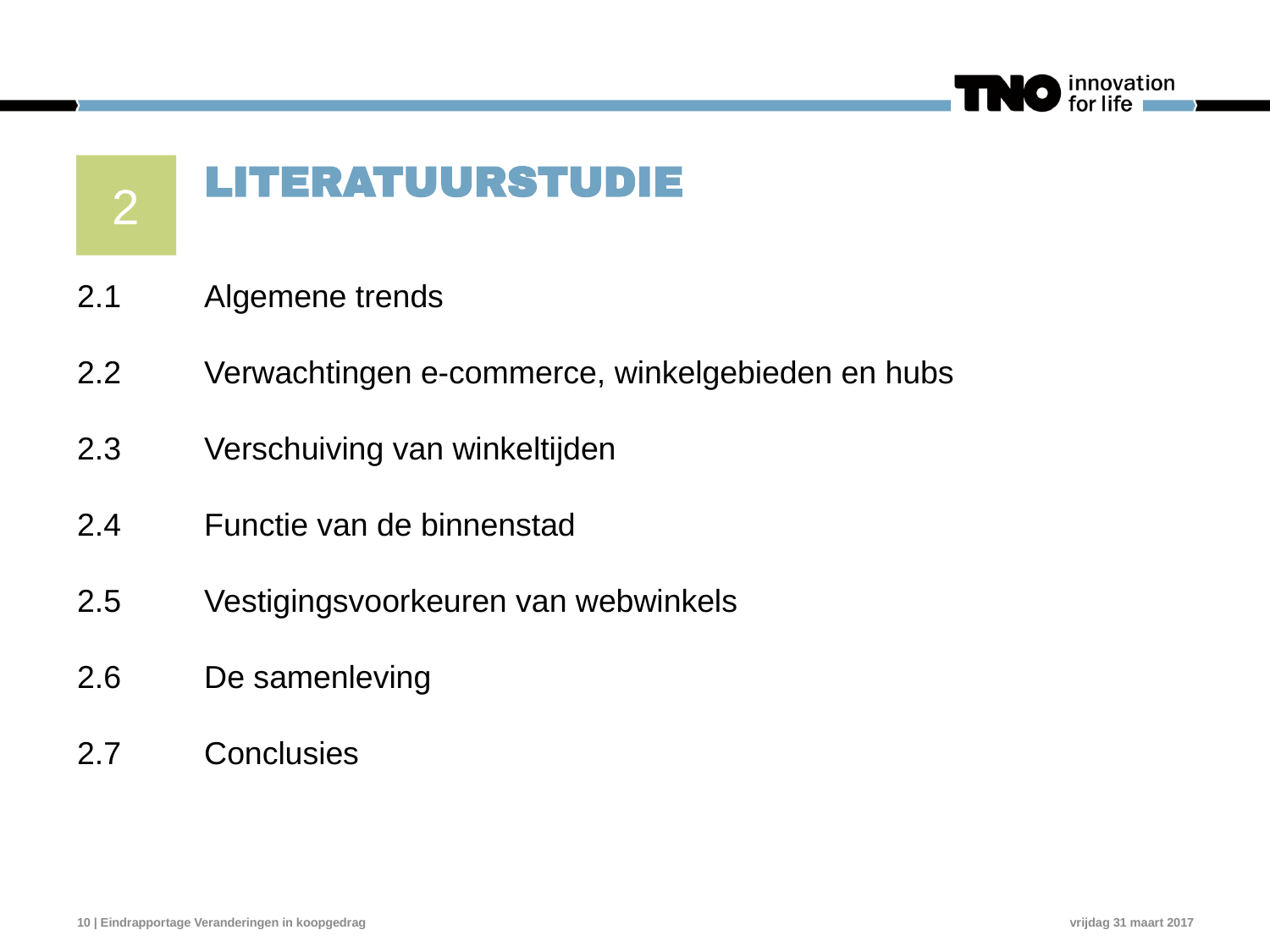

2
# Literatuurstudie
2.1	Algemene trends

2.2	Verwachtingen e-commerce, winkelgebieden en hubs

2.3	Verschuiving van winkeltijden

2.4	Functie van de binnenstad

2.5	Vestigingsvoorkeuren van webwinkels

2.6	De samenleving

2.7	Conclusies

10 | Eindrapportage Veranderingen in koopgedrag
vrijdag 31 maart 2017